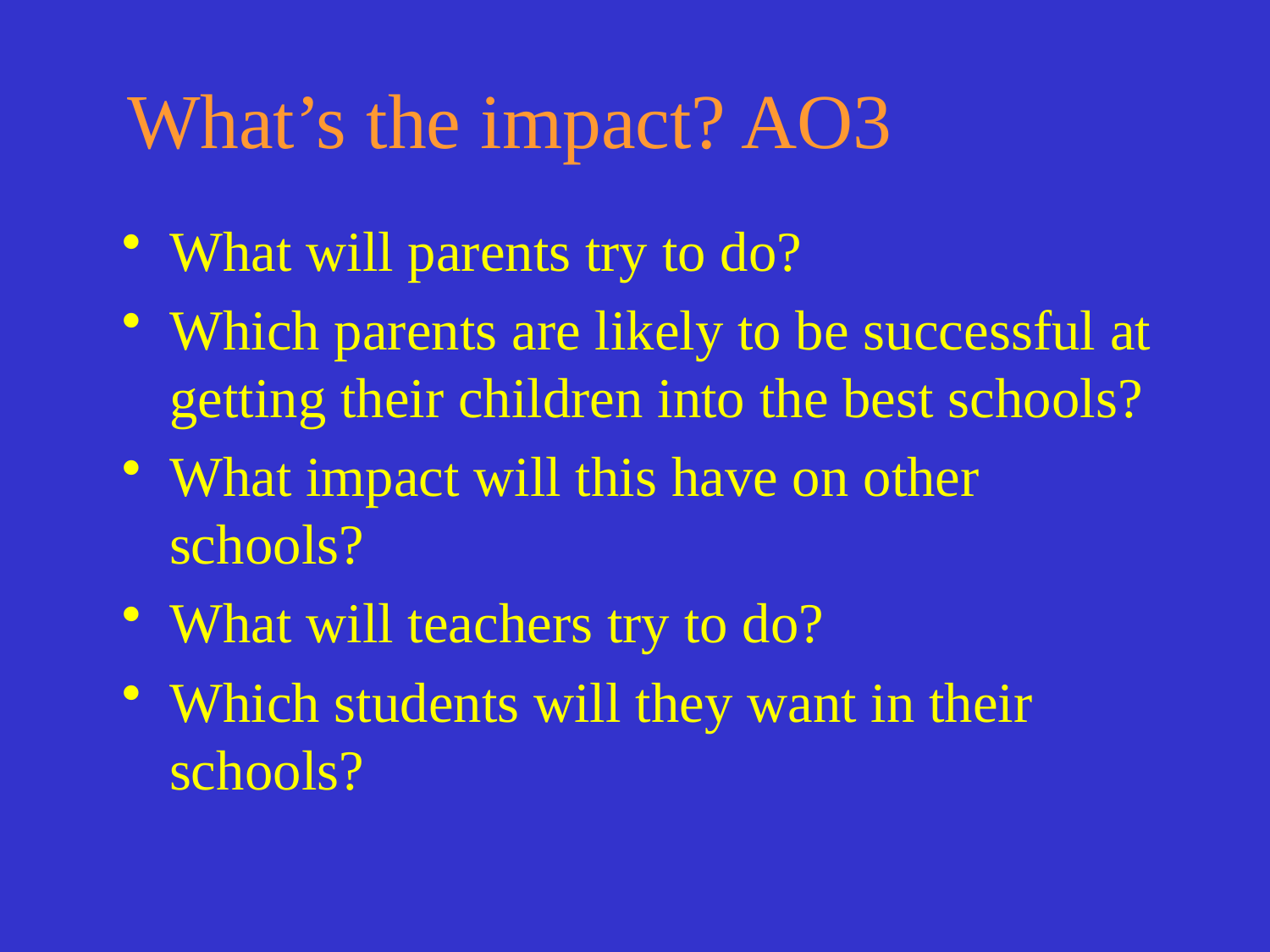

# What’s the impact? AO3
What will parents try to do?
Which parents are likely to be successful at getting their children into the best schools?
What impact will this have on other schools?
What will teachers try to do?
Which students will they want in their schools?